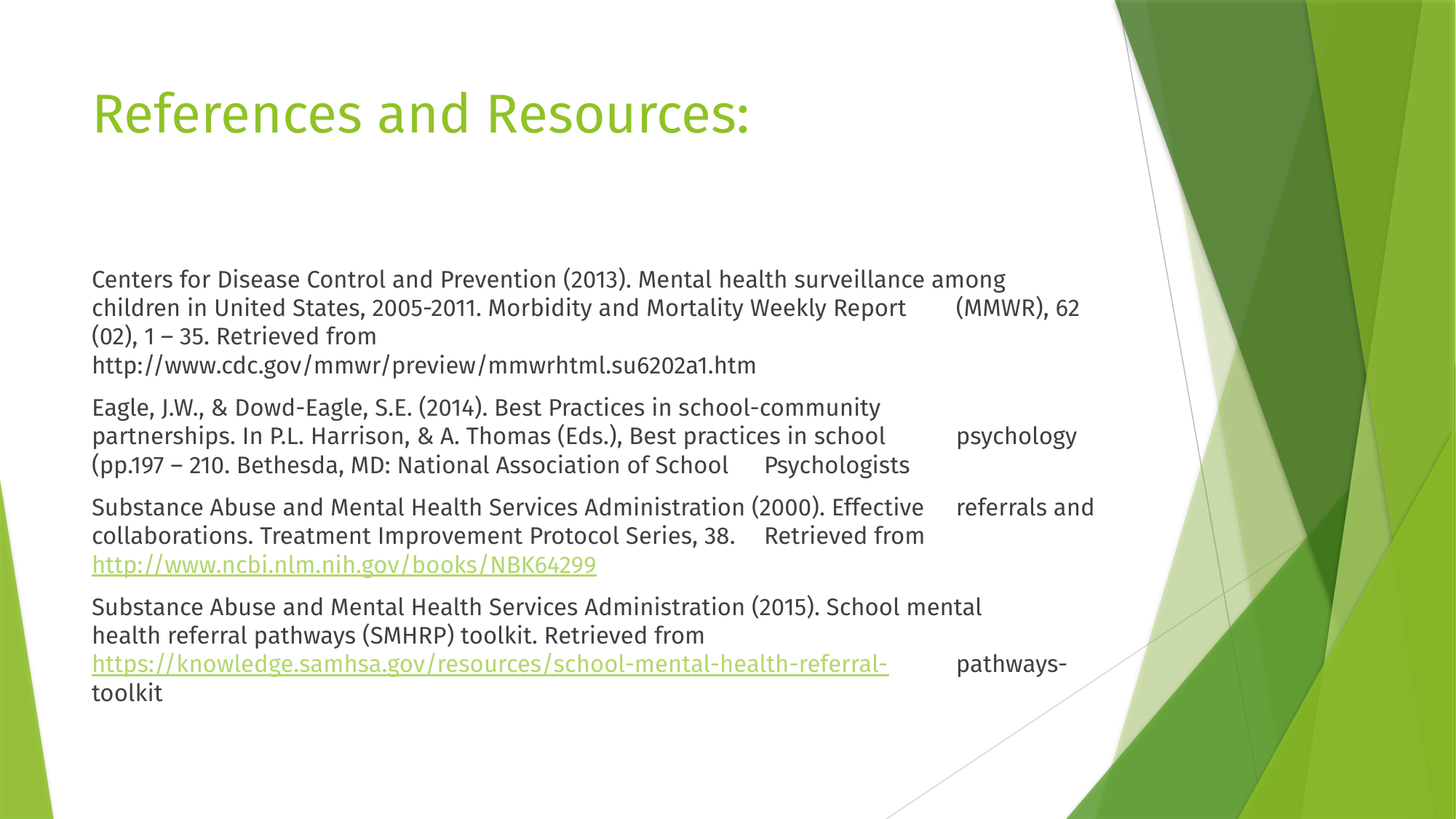

# References and Resources:
Centers for Disease Control and Prevention (2013). Mental health surveillance among 	children in United States, 2005-2011. Morbidity and Mortality Weekly Report 	(MMWR), 62 (02), 1 – 35. Retrieved from 	http://www.cdc.gov/mmwr/preview/mmwrhtml.su6202a1.htm
Eagle, J.W., & Dowd-Eagle, S.E. (2014). Best Practices in school-community 	partnerships. In P.L. Harrison, & A. Thomas (Eds.), Best practices in school 	psychology (pp.197 – 210. Bethesda, MD: National Association of School 	Psychologists
Substance Abuse and Mental Health Services Administration (2000). Effective 	referrals and collaborations. Treatment Improvement Protocol Series, 38. 	Retrieved from http://www.ncbi.nlm.nih.gov/books/NBK64299
Substance Abuse and Mental Health Services Administration (2015). School mental 	health referral pathways (SMHRP) toolkit. Retrieved from 	https://knowledge.samhsa.gov/resources/school-mental-health-referral-	pathways-toolkit